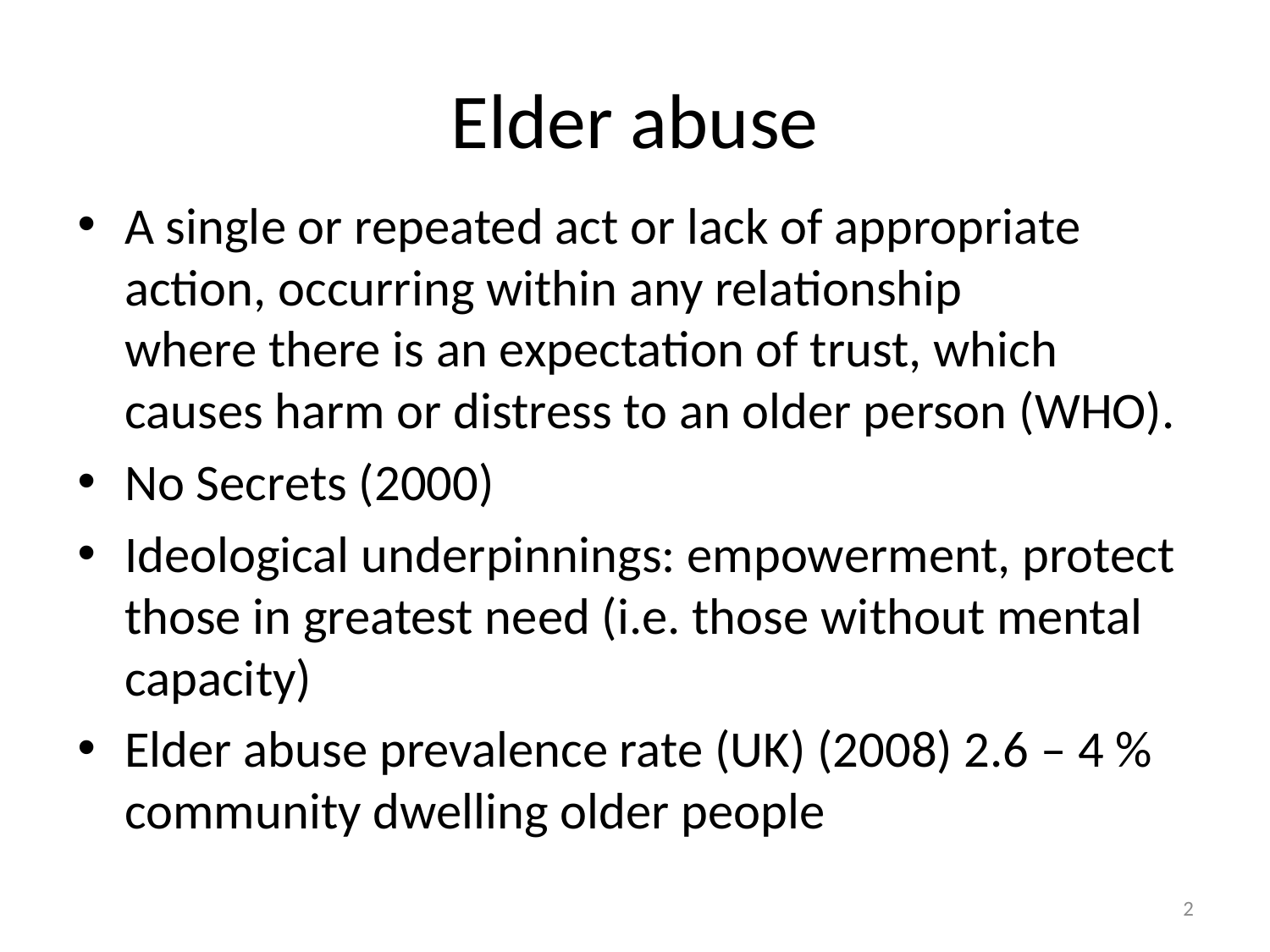

# Elder abuse
A single or repeated act or lack of appropriate action, occurring within any relationship
where there is an expectation of trust, which causes harm or distress to an older person (WHO).
No Secrets (2000)
Ideological underpinnings: empowerment, protect those in greatest need (i.e. those without mental capacity)
Elder abuse prevalence rate (UK) (2008) 2.6 – 4 % community dwelling older people

2